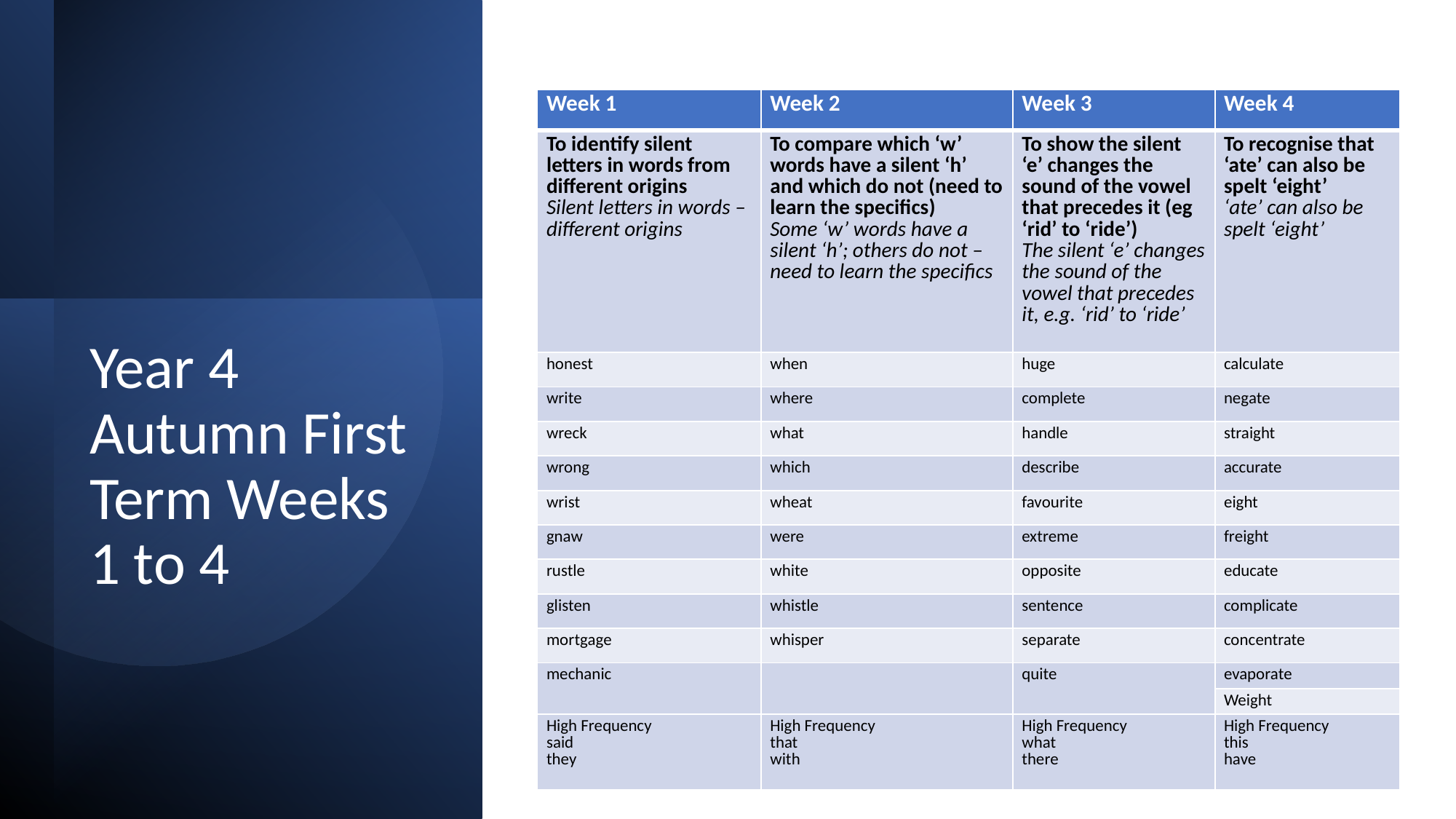

| Week 1 | Week 2 | Week 3 | Week 4 |
| --- | --- | --- | --- |
| To identify silent letters in words from different origins Silent letters in words – different origins | To compare which ‘w’ words have a silent ‘h’ and which do not (need to learn the specifics) Some ‘w’ words have a silent ‘h’; others do not – need to learn the specifics | To show the silent ‘e’ changes the sound of the vowel that precedes it (eg ‘rid’ to ‘ride’) The silent ‘e’ changes the sound of the vowel that precedes it, e.g. ‘rid’ to ‘ride’ | To recognise that ‘ate’ can also be spelt ‘eight’ ‘ate’ can also be spelt ‘eight’ |
| honest | when | huge | calculate |
| write | where | complete | negate |
| wreck | what | handle | straight |
| wrong | which | describe | accurate |
| wrist | wheat | favourite | eight |
| gnaw | were | extreme | freight |
| rustle | white | opposite | educate |
| glisten | whistle | sentence | complicate |
| mortgage | whisper | separate | concentrate |
| mechanic |  | quite | evaporate |
|  |  |  | Weight |
| High Frequency said they | High Frequency that with | High Frequency what there | High Frequency this have |

Year 4 Autumn First Term Weeks 1 to 4